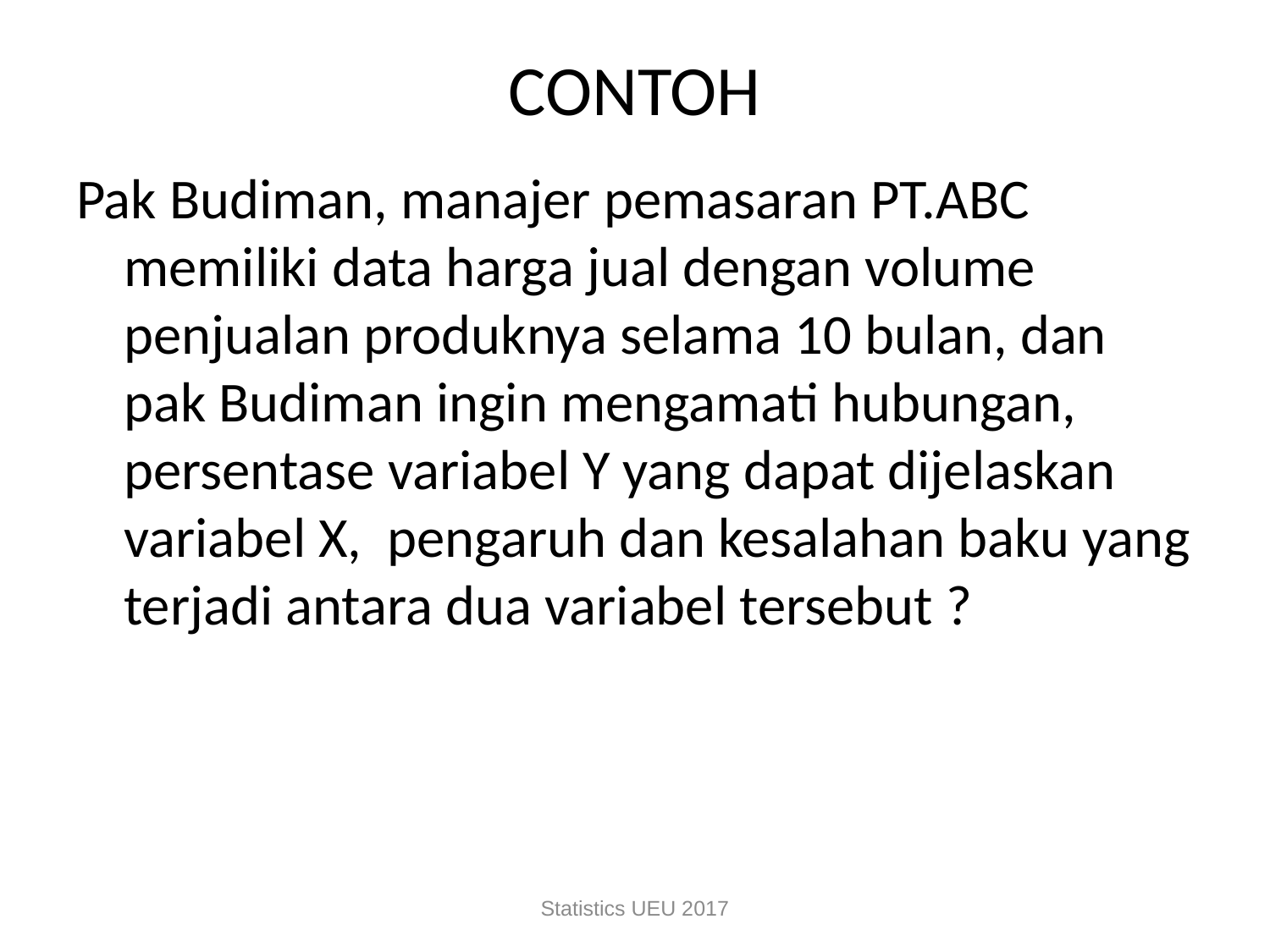

# CONTOH
Pak Budiman, manajer pemasaran PT.ABC memiliki data harga jual dengan volume penjualan produknya selama 10 bulan, dan pak Budiman ingin mengamati hubungan, persentase variabel Y yang dapat dijelaskan variabel X,  pengaruh dan kesalahan baku yang terjadi antara dua variabel tersebut ?

Statistics UEU 2017